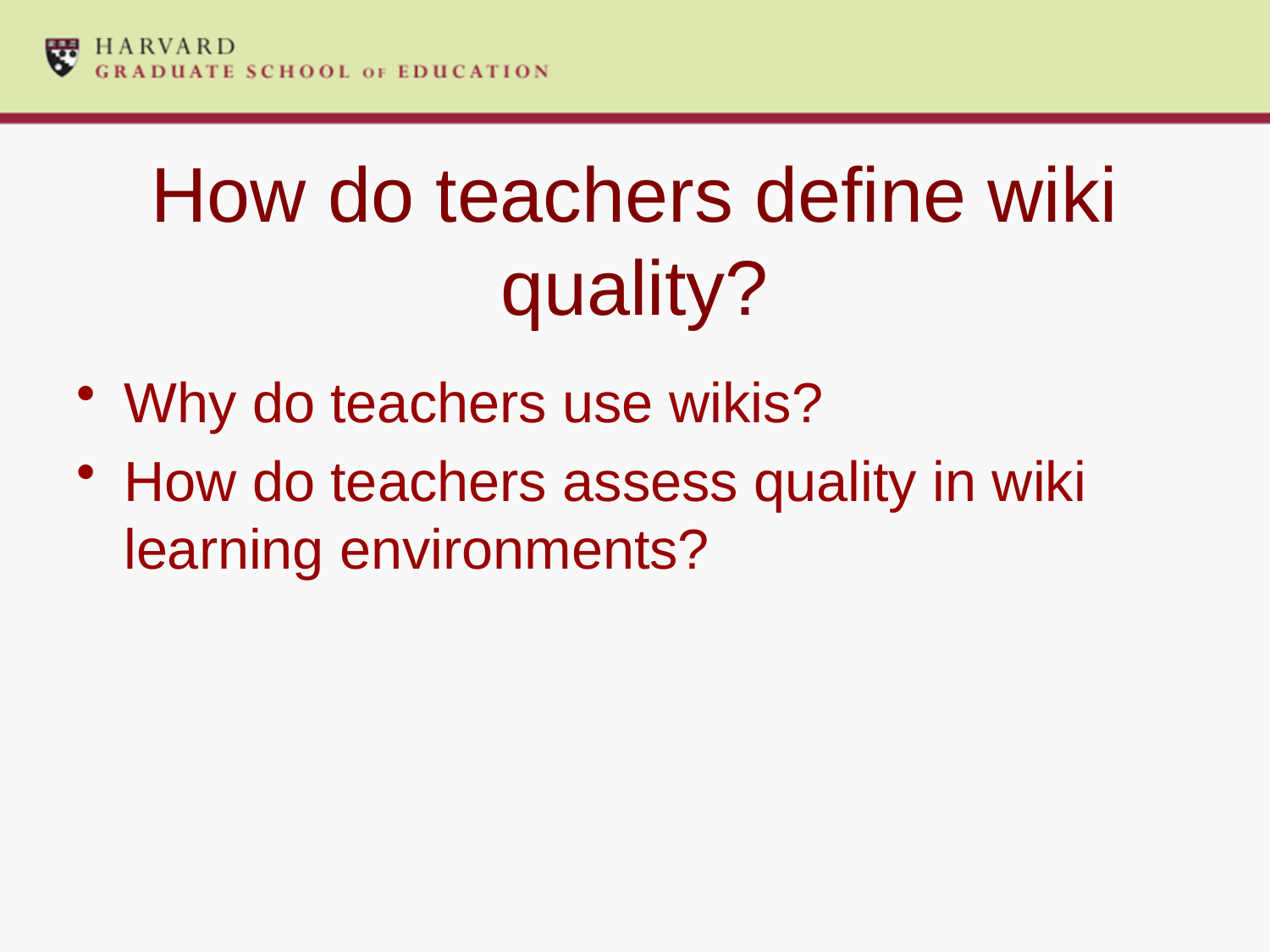

# How do teachers define wiki quality?
Why do teachers use wikis?
How do teachers assess quality in wiki learning environments?